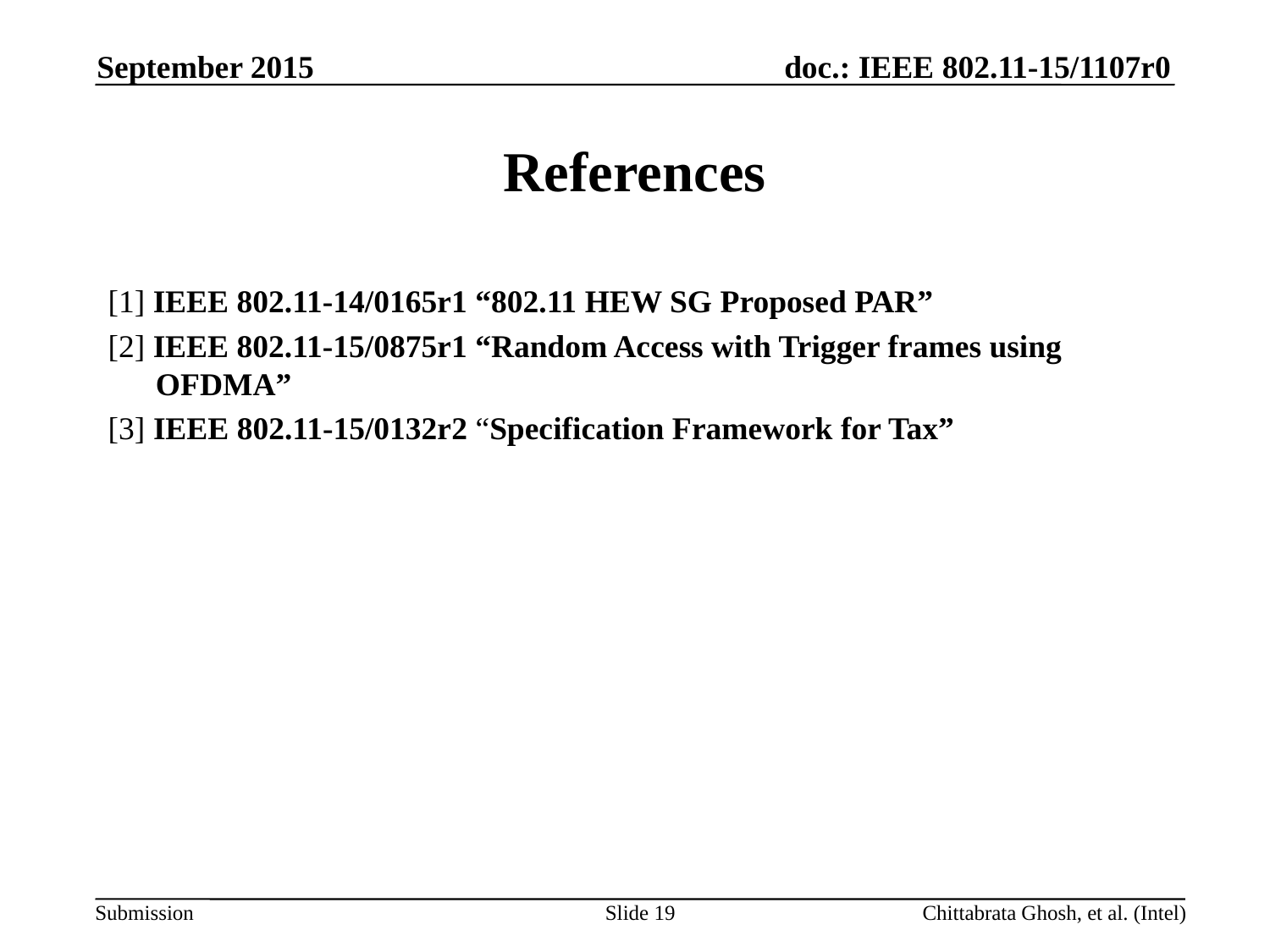

September 2015
# References
[1] IEEE 802.11-14/0165r1 “802.11 HEW SG Proposed PAR”
[2] IEEE 802.11-15/0875r1 “Random Access with Trigger frames using OFDMA”
[3] IEEE 802.11-15/0132r2 “Specification Framework for Tax”

Slide 19
Chittabrata Ghosh, et al. (Intel)